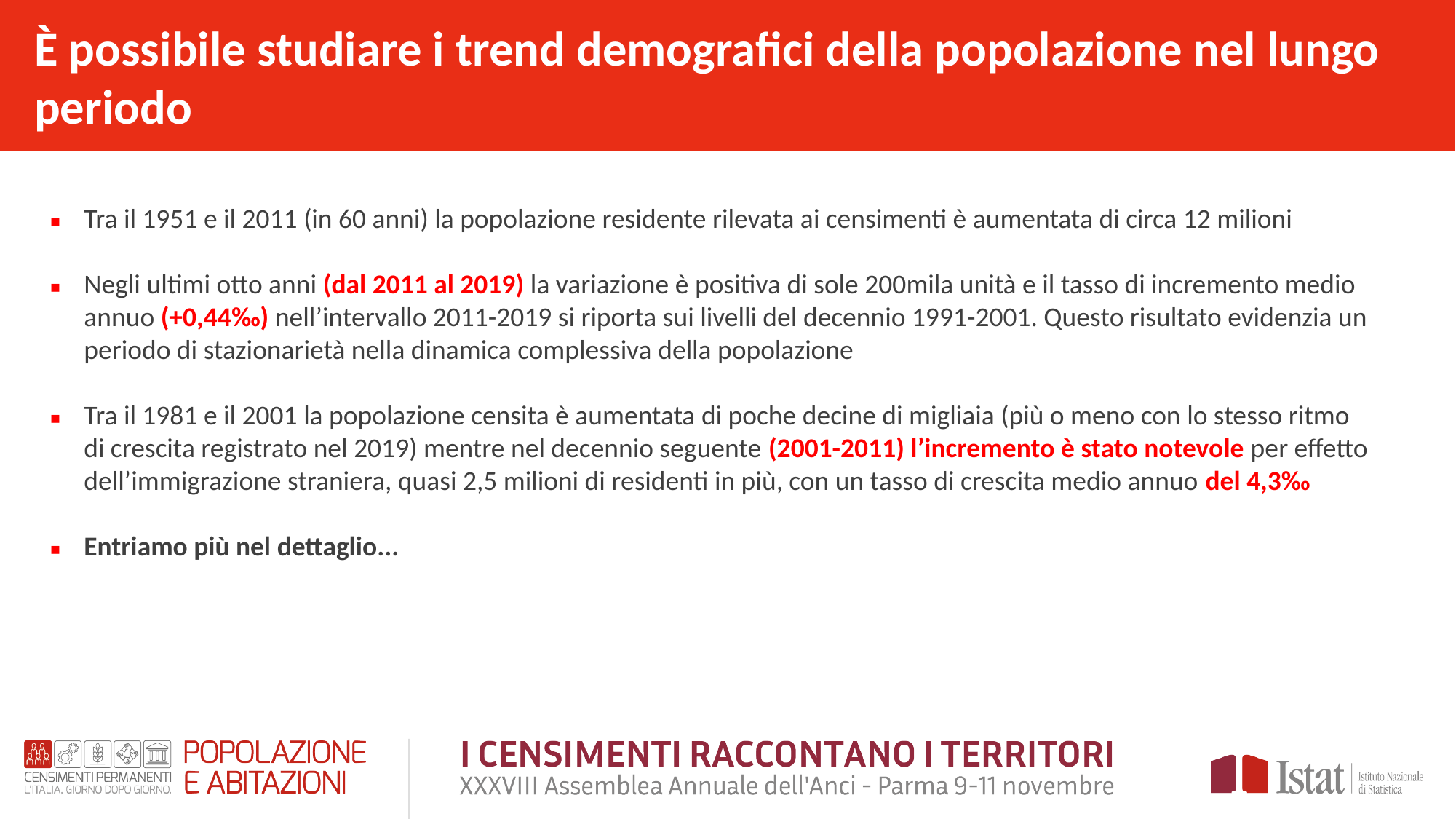

È possibile studiare i trend demografici della popolazione nel lungo periodo
Tra il 1951 e il 2011 (in 60 anni) la popolazione residente rilevata ai censimenti è aumentata di circa 12 milioni

Negli ultimi otto anni (dal 2011 al 2019) la variazione è positiva di sole 200mila unità e il tasso di incremento medio annuo (+0,44‰) nell’intervallo 2011-2019 si riporta sui livelli del decennio 1991-2001. Questo risultato evidenzia un periodo di stazionarietà nella dinamica complessiva della popolazione

Tra il 1981 e il 2001 la popolazione censita è aumentata di poche decine di migliaia (più o meno con lo stesso ritmo di crescita registrato nel 2019) mentre nel decennio seguente (2001-2011) l’incremento è stato notevole per effetto dell’immigrazione straniera, quasi 2,5 milioni di residenti in più, con un tasso di crescita medio annuo del 4,3‰

Entriamo più nel dettaglio...